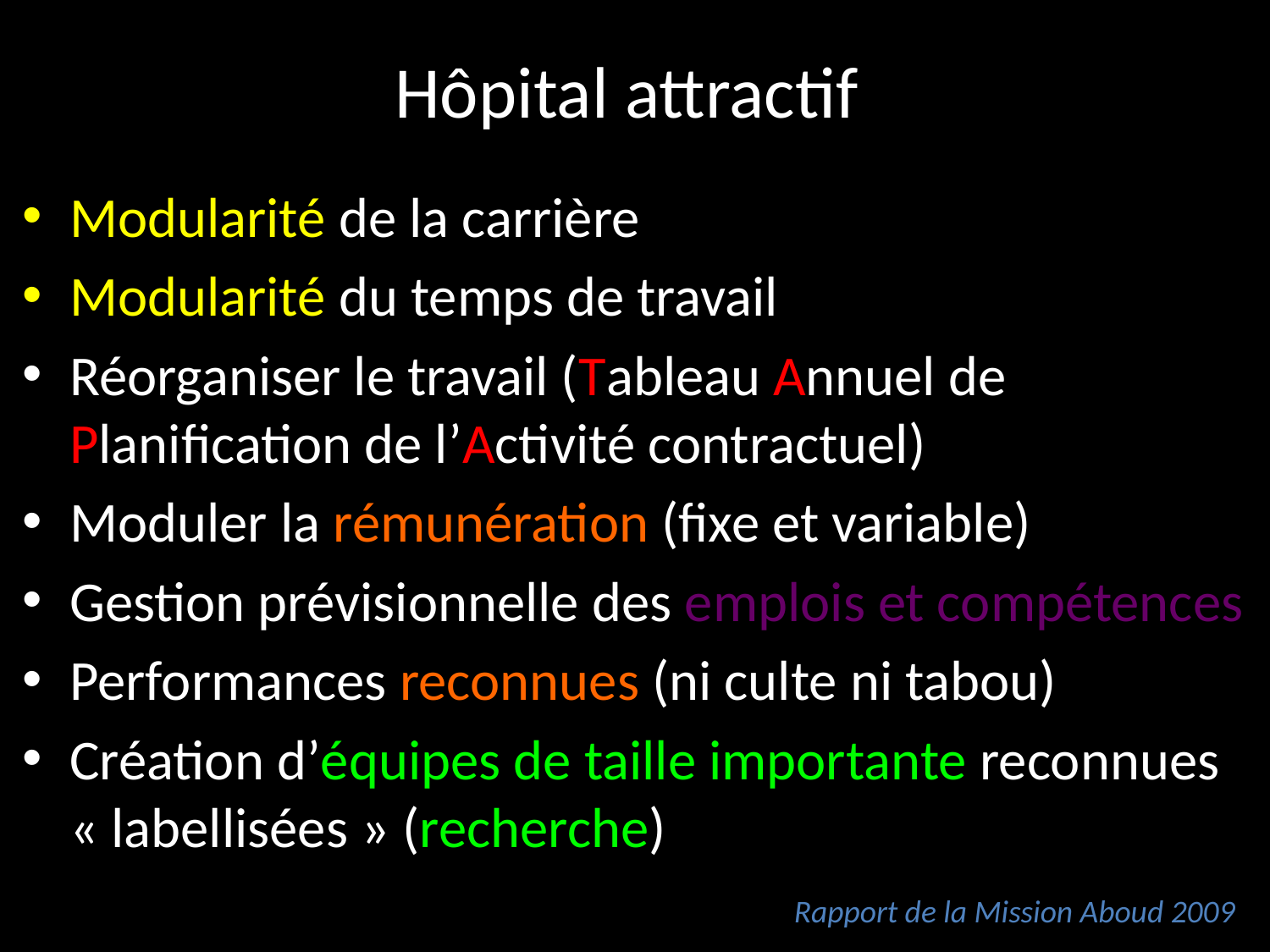

# Hôpital attractif
Modularité de la carrière
Modularité du temps de travail
Réorganiser le travail (Tableau Annuel de Planification de l’Activité contractuel)
Moduler la rémunération (fixe et variable)
Gestion prévisionnelle des emplois et compétences
Performances reconnues (ni culte ni tabou)
Création d’équipes de taille importante reconnues « labellisées » (recherche)
Rapport de la Mission Aboud 2009